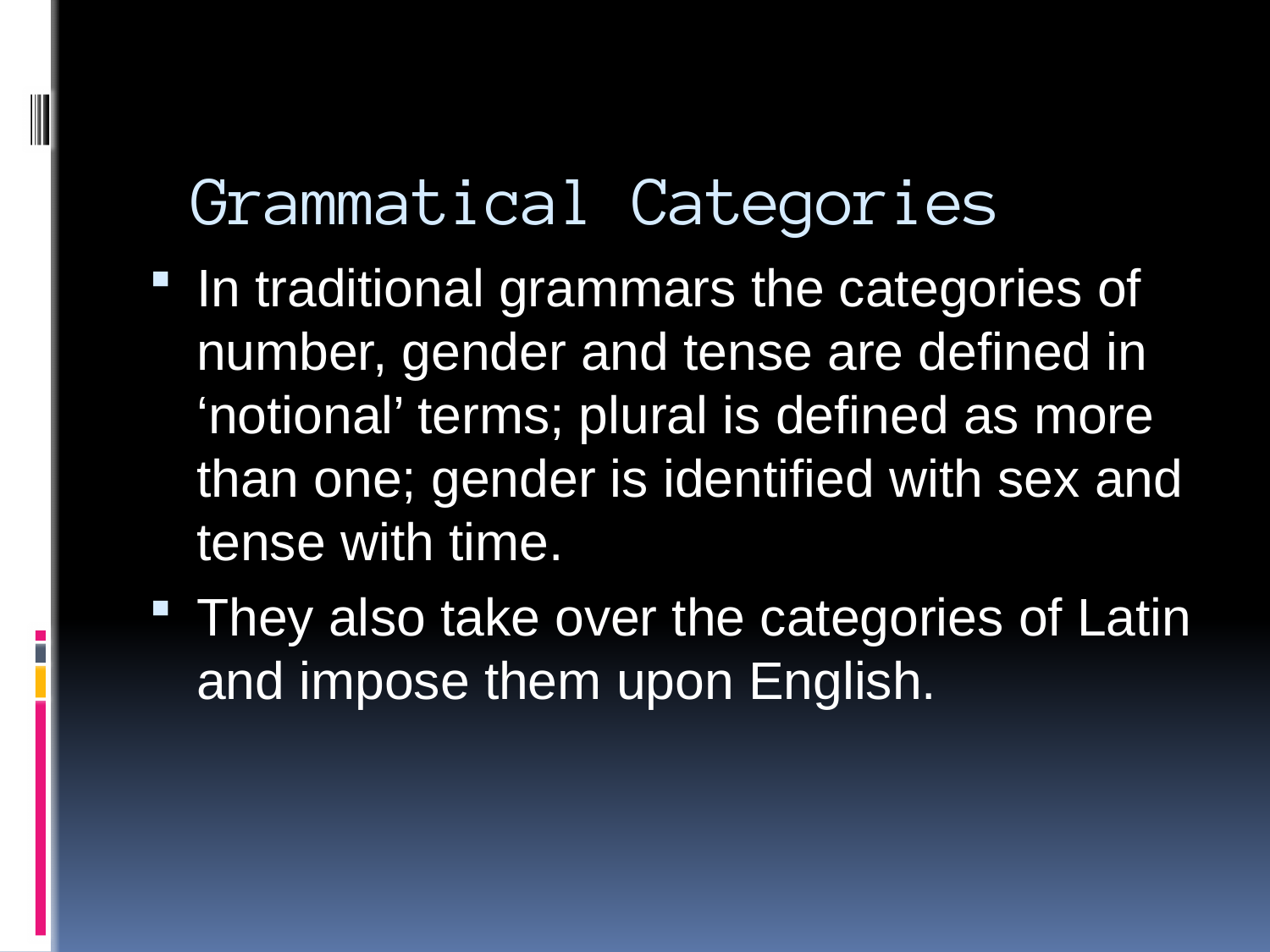

# Grammatical Categories
In traditional grammars the categories of number, gender and tense are defined in ‘notional’ terms; plural is defined as more than one; gender is identified with sex and tense with time.
They also take over the categories of Latin and impose them upon English.